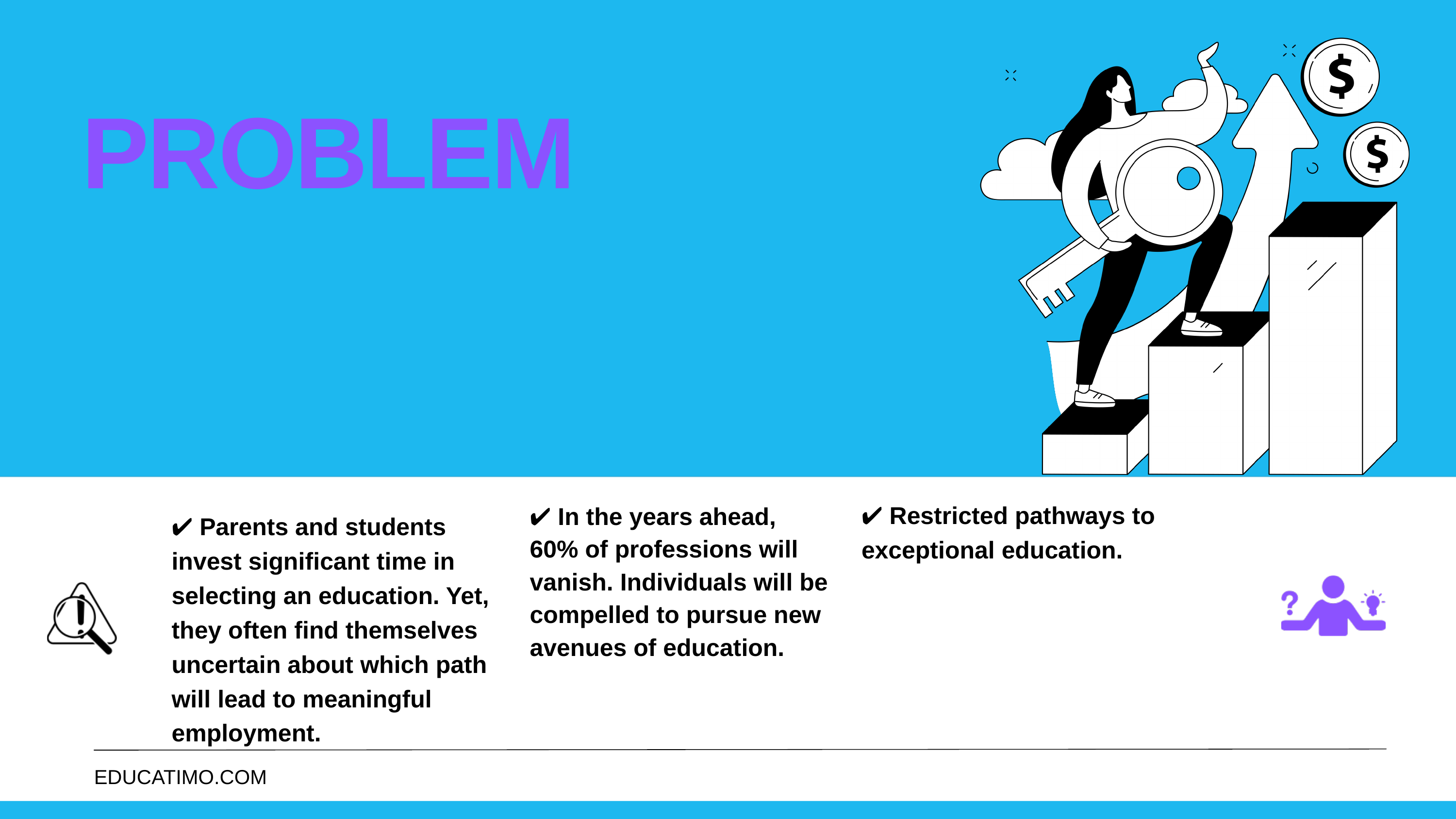

PROBLEM

✔ Restricted pathways to exceptional education.

✔ In the years ahead, 60% of professions will vanish. Individuals will be compelled to pursue new avenues of education.

✔ Parents and students invest significant time in selecting an education. Yet, they often find themselves uncertain about which path will lead to meaningful employment.

4

EDUCATIMO.COM

EDUCATIMO.COM